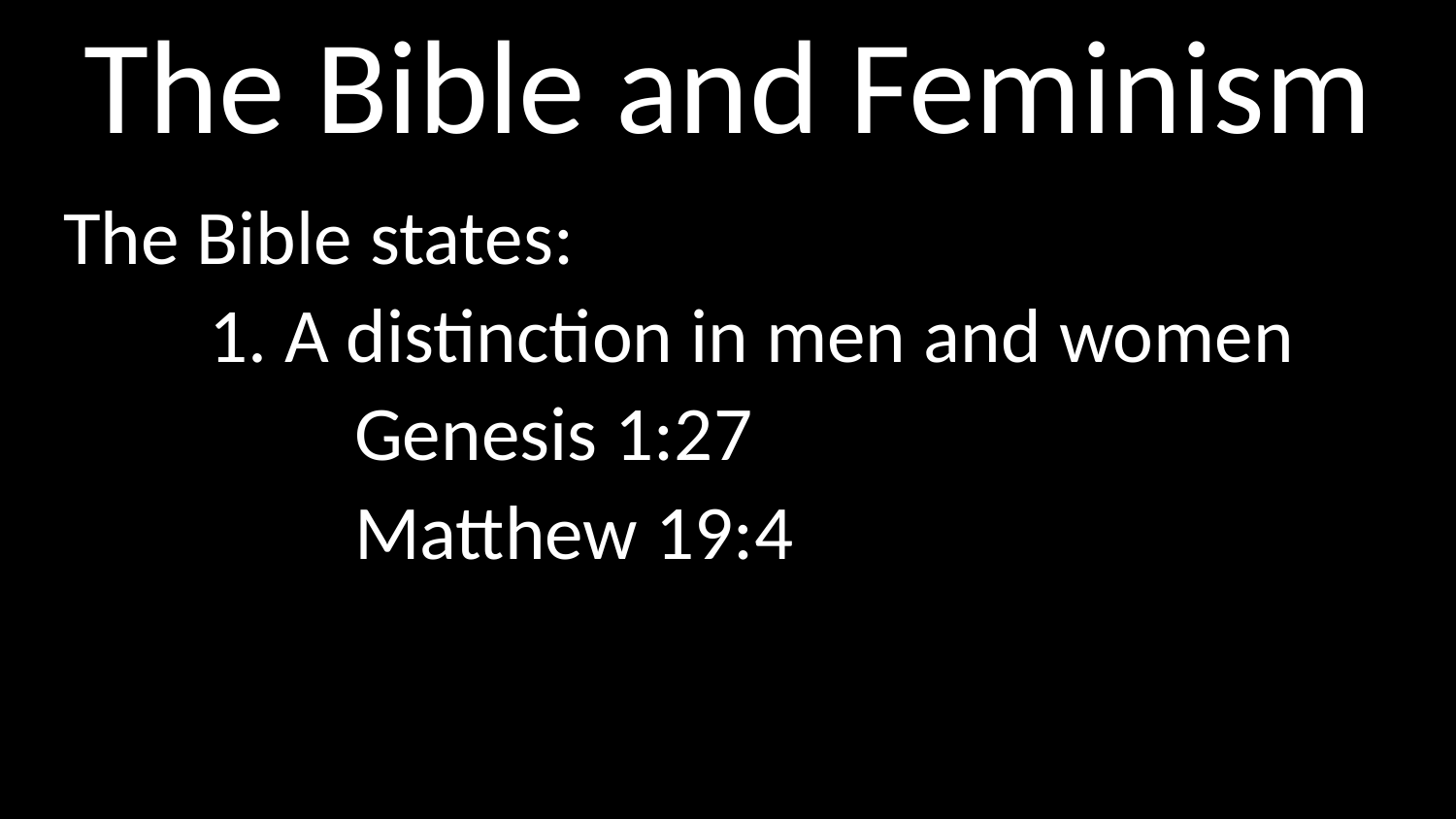

# The Bible and Feminism
The Bible states:
	1. A distinction in men and women
		Genesis 1:27
		Matthew 19:4